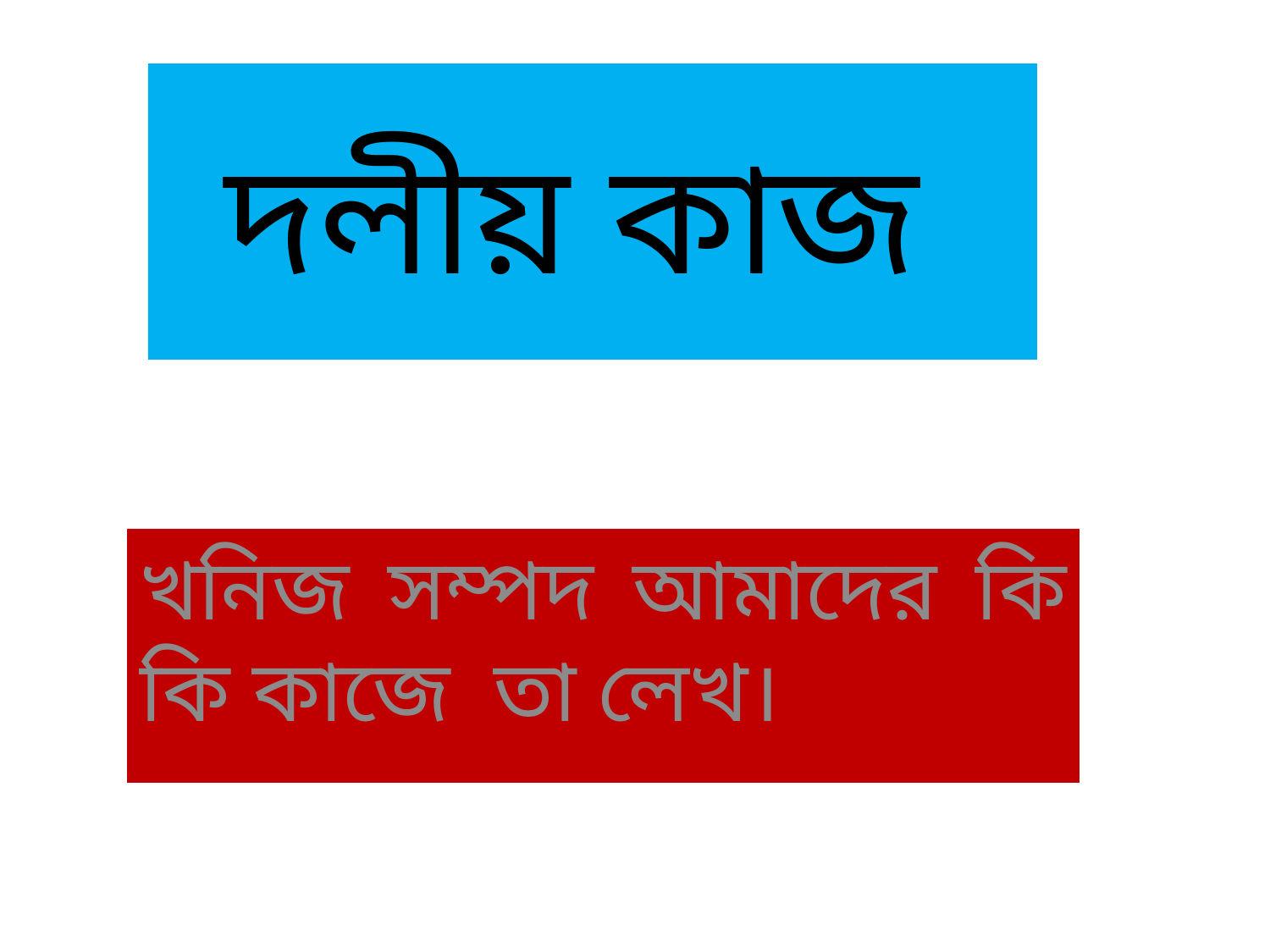

# দলীয় কাজ
খনিজ সম্পদ আমাদের কি কি কাজে  তা লেখ।